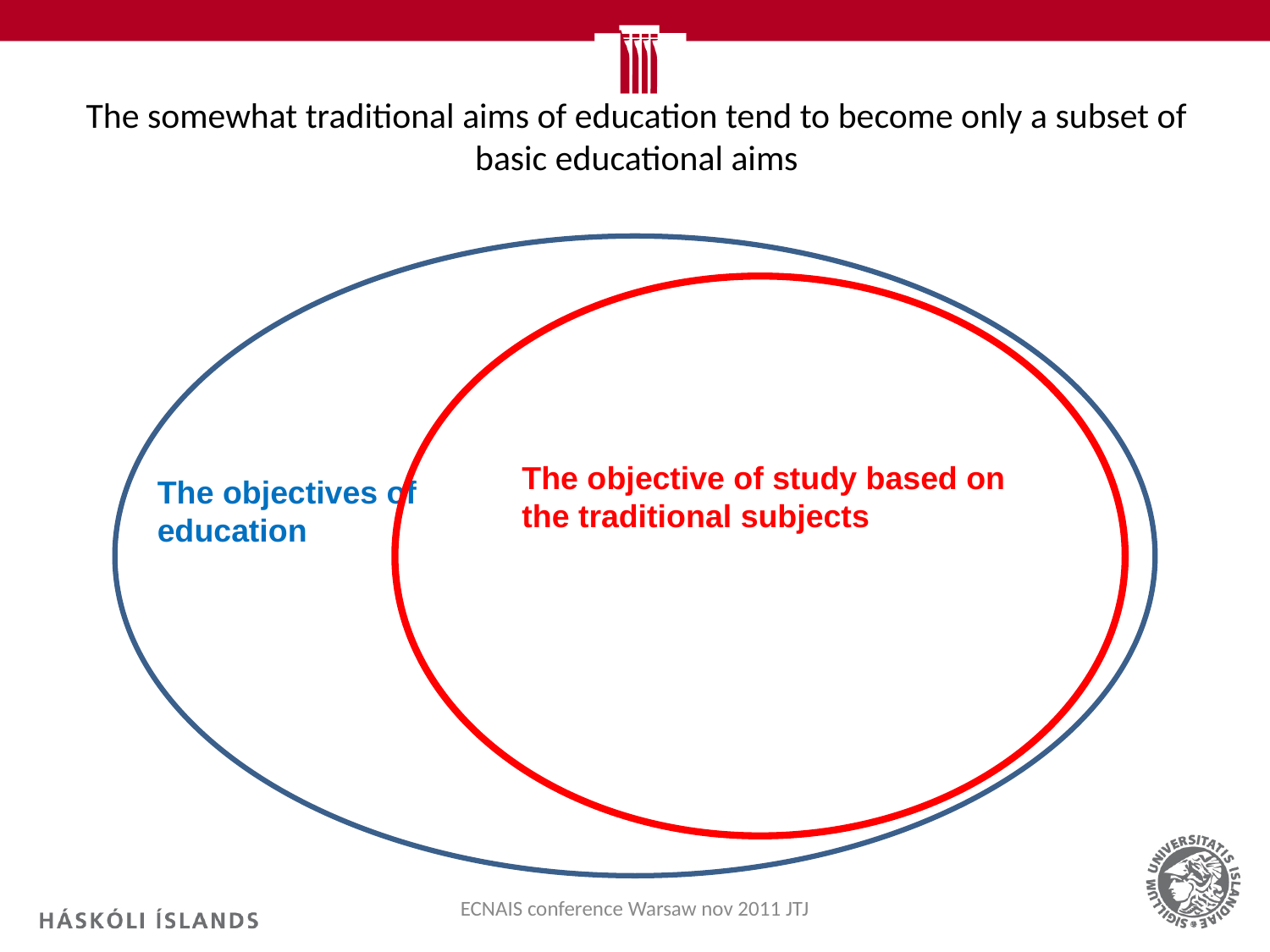

# The somewhat traditional aims of education tend to become only a subset of basic educational aims

The objectives of education

The objective of study based on the traditional subjects
ECNAIS conference Warsaw nov 2011 JTJ